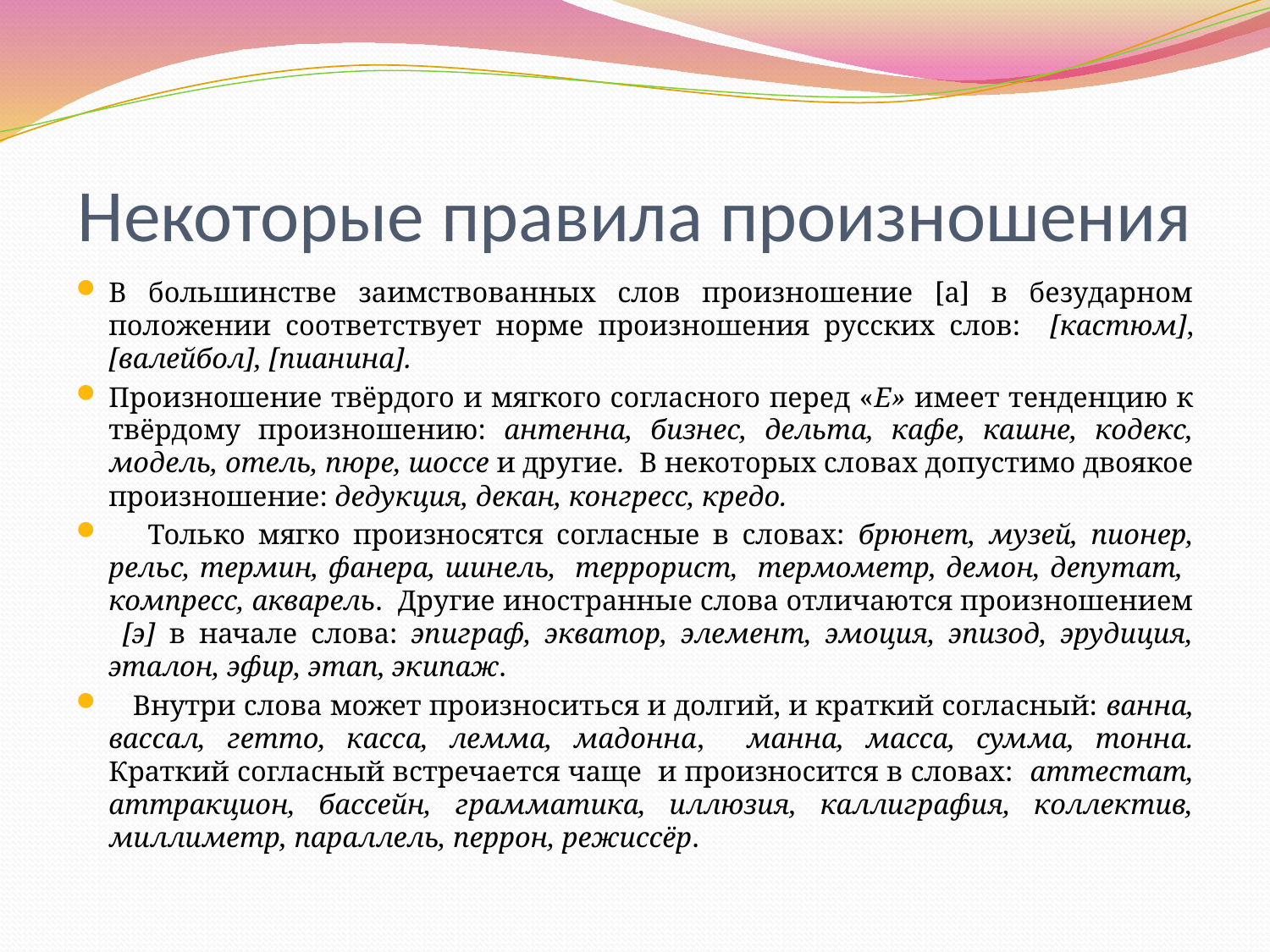

# Некоторые правила произношения
В большинстве заимствованных слов произношение [а] в безударном положении соответствует норме произношения русских слов:  [кастюм], [валейбол], [пианина].
Произношение твёрдого и мягкого согласного перед «Е» имеет тенденцию к твёрдому произношению: антенна, бизнес, дельта, кафе, кашне, кодекс, модель, отель, пюре, шоссе и другие.  В некоторых словах допустимо двоякое произношение: дедукция, декан, конгресс, кредо.
   Только мягко произносятся согласные в словах: брюнет, музей, пионер, рельс, термин, фанера, шинель,  террорист,  термометр, демон, депутат,  компресс, акварель.  Другие иностранные слова отличаются произношением  [э] в начале слова: эпиграф, экватор, элемент, эмоция, эпизод, эрудиция, эталон, эфир, этап, экипаж.
   Внутри слова может произноситься и долгий, и краткий согласный: ванна, вассал, гетто, касса, лемма, мадонна,  манна, масса, сумма, тонна. Краткий согласный встречается чаще  и произносится в словах:  аттестат, аттракцион, бассейн, грамматика, иллюзия, каллиграфия, коллектив, миллиметр, параллель, перрон, режиссёр.